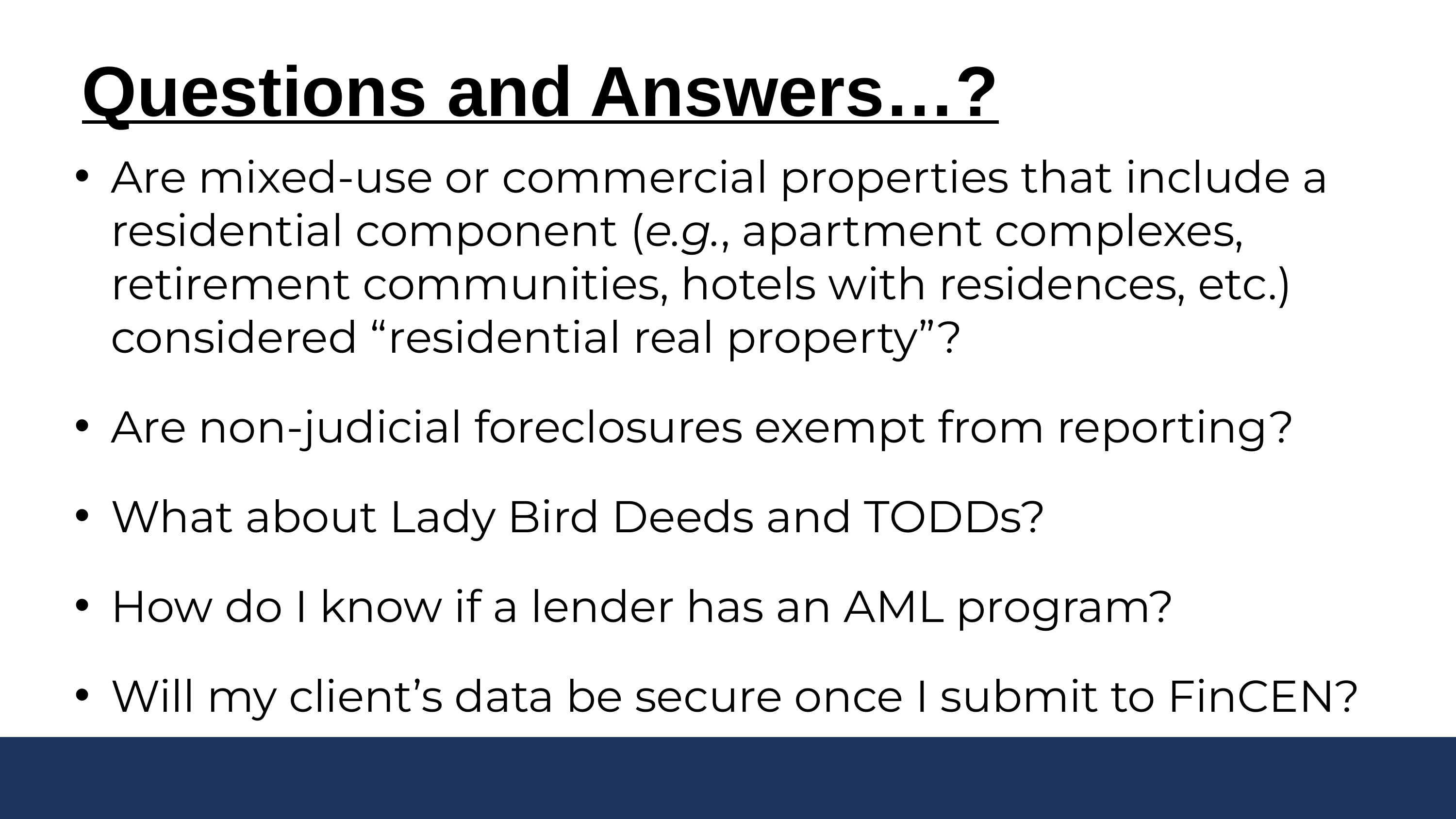

Questions and Answers…?
Are mixed-use or commercial properties that include a residential component (e.g., apartment complexes, retirement communities, hotels with residences, etc.) considered “residential real property”?
Are non-judicial foreclosures exempt from reporting?
What about Lady Bird Deeds and TODDs?
How do I know if a lender has an AML program?
Will my client’s data be secure once I submit to FinCEN?